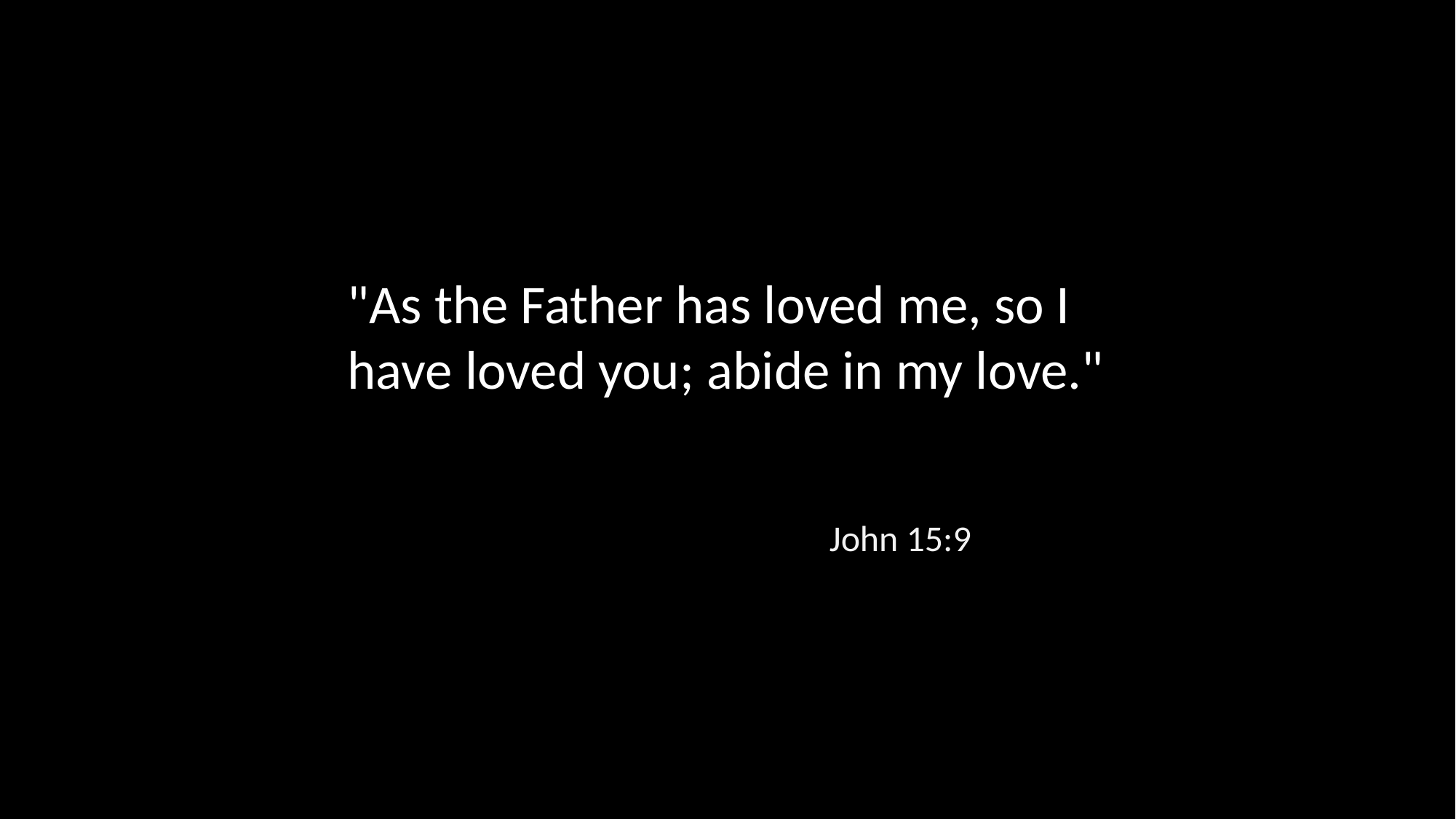

"As the Father has loved me, so I have loved you; abide in my love."

John 15:9